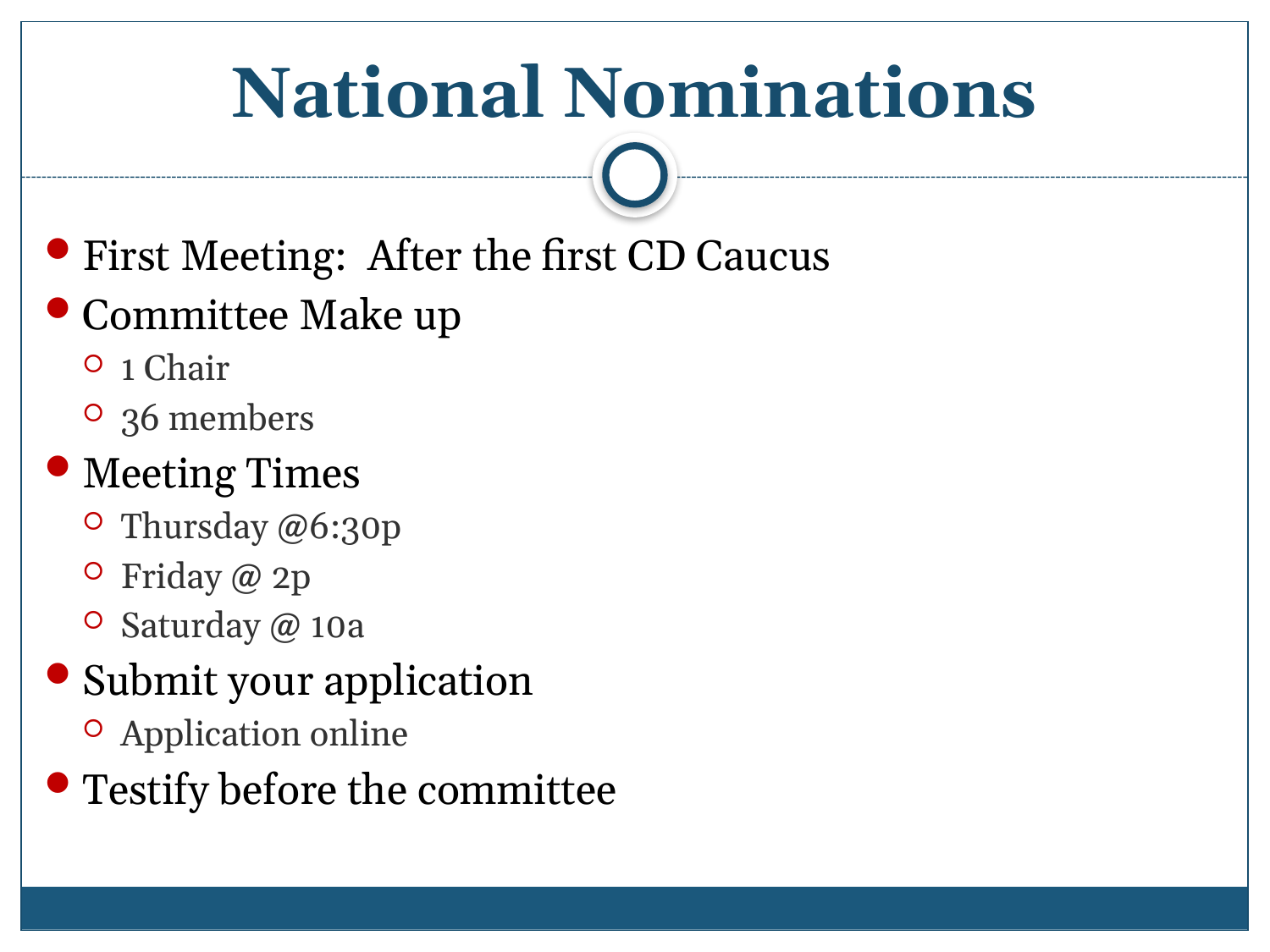

# National Nominations

First Meeting:  After the first CD Caucus
Committee Make up
1 Chair
36 members
Meeting Times
Thursday @6:30p
Friday @ 2p
Saturday @ 10a
Submit your application
Application online
Testify before the committee